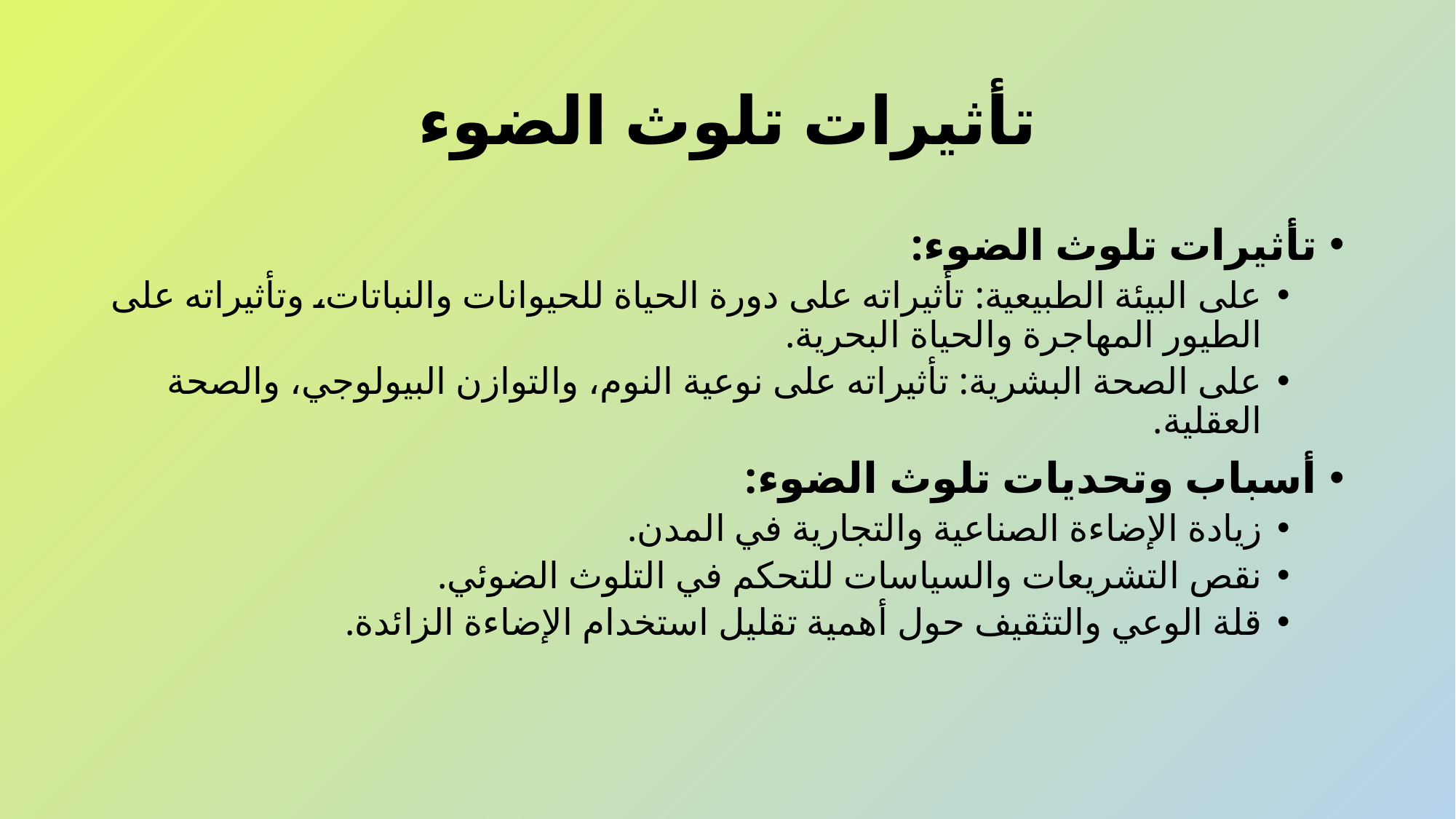

# تأثيرات تلوث الضوء
تأثيرات تلوث الضوء:
على البيئة الطبيعية: تأثيراته على دورة الحياة للحيوانات والنباتات، وتأثيراته على الطيور المهاجرة والحياة البحرية.
على الصحة البشرية: تأثيراته على نوعية النوم، والتوازن البيولوجي، والصحة العقلية.
أسباب وتحديات تلوث الضوء:
زيادة الإضاءة الصناعية والتجارية في المدن.
نقص التشريعات والسياسات للتحكم في التلوث الضوئي.
قلة الوعي والتثقيف حول أهمية تقليل استخدام الإضاءة الزائدة.